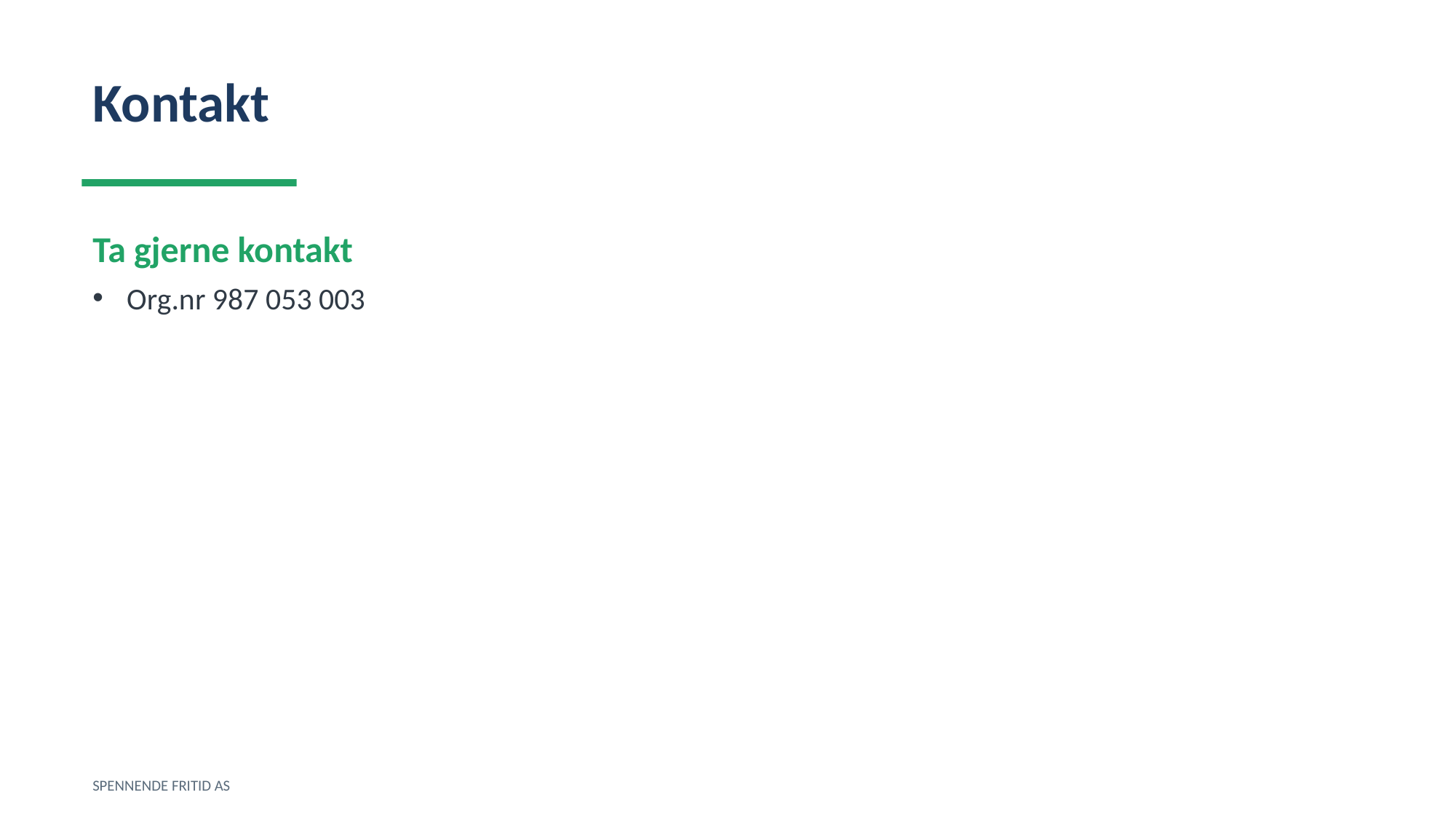

Kontakt

Ta gjerne kontakt
Org.nr 987 053 003
SPENNENDE FRITID AS